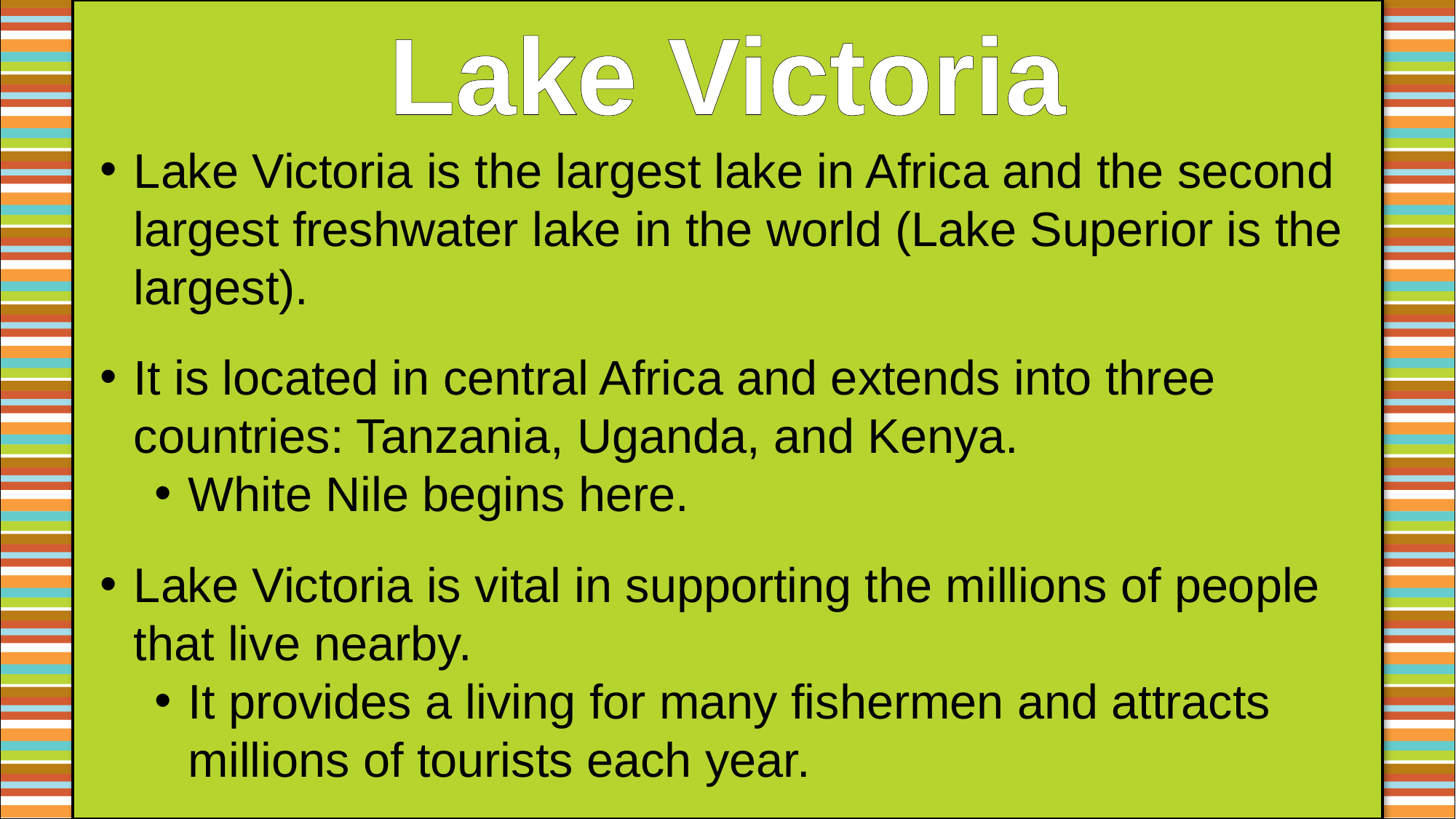

Lake Victoria

Lake Victoria is the largest lake in Africa and the second largest freshwater lake in the world (Lake Superior is the largest).

It is located in central Africa and extends into three countries: Tanzania, Uganda, and Kenya.
White Nile begins here.

Lake Victoria is vital in supporting the millions of people that live nearby.
It provides a living for many fishermen and attracts millions of tourists each year.

#